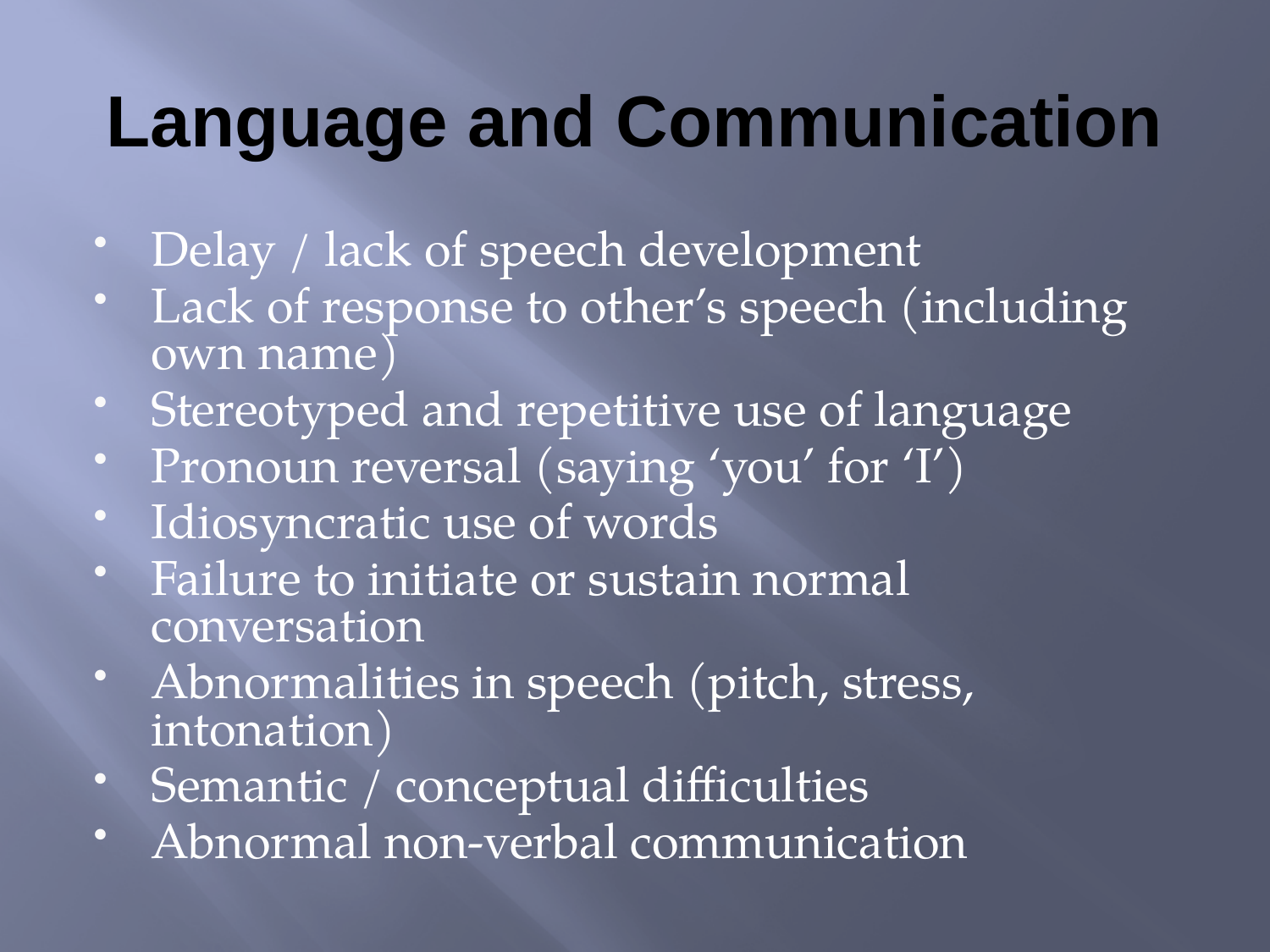

# Language and Communication
Delay / lack of speech development
Lack of response to other’s speech (including own name)
Stereotyped and repetitive use of language
Pronoun reversal (saying ‘you’ for ‘I’)
Idiosyncratic use of words
Failure to initiate or sustain normal conversation
Abnormalities in speech (pitch, stress, intonation)
Semantic / conceptual difficulties
Abnormal non-verbal communication